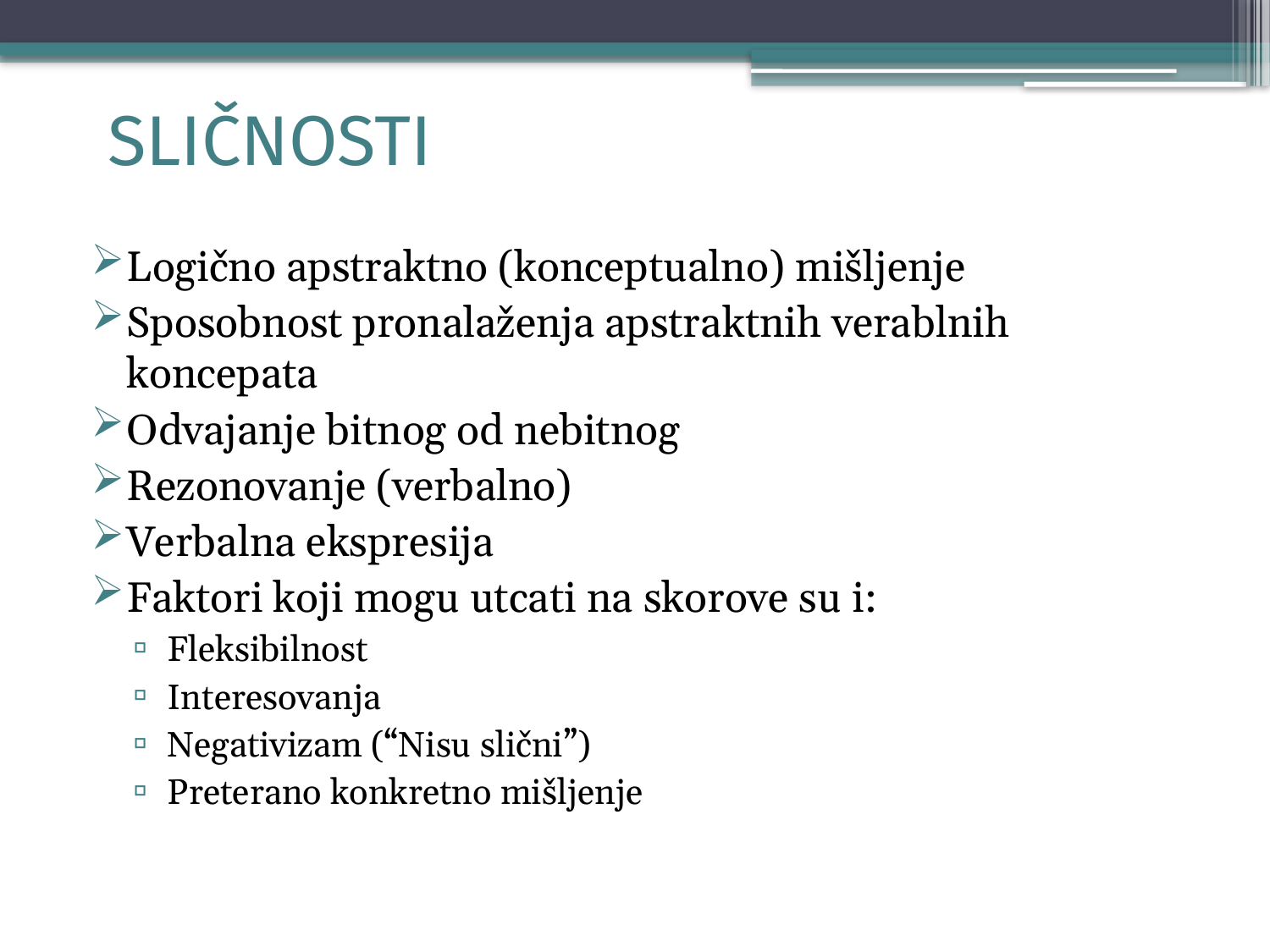

# SLIČNOSTI
Logično apstraktno (konceptualno) mišljenje
Sposobnost pronalaženja apstraktnih verablnih koncepata
Odvajanje bitnog od nebitnog
Rezonovanje (verbalno)
Verbalna ekspresija
Faktori koji mogu utcati na skorove su i:
Fleksibilnost
Interesovanja
Negativizam (“Nisu slični”)
Preterano konkretno mišljenje